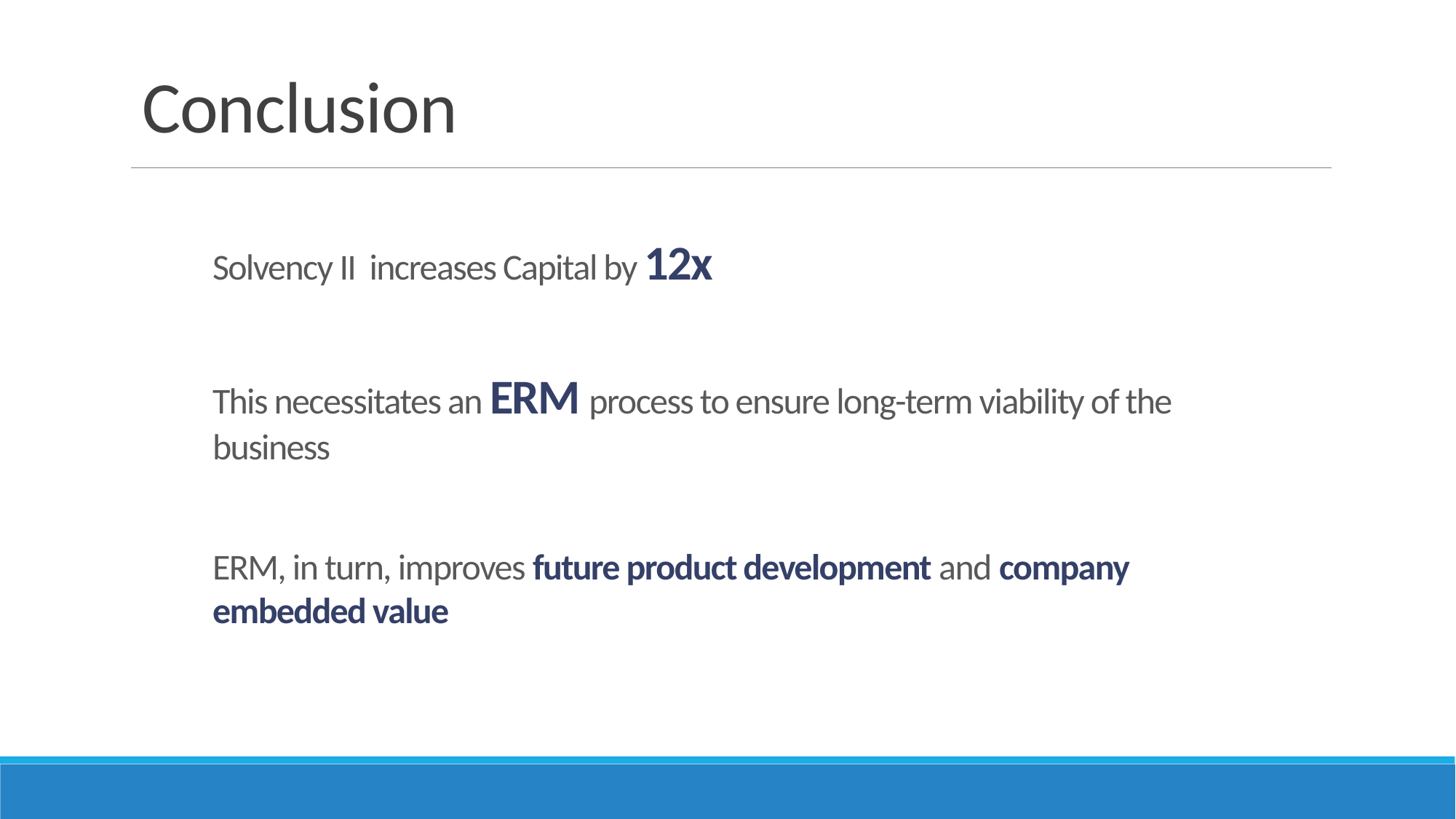

# Conclusion
Solvency II  increases Capital by 12x

This necessitates an ERM process to ensure long-term viability of the business

ERM, in turn, improves future product development and company embedded value